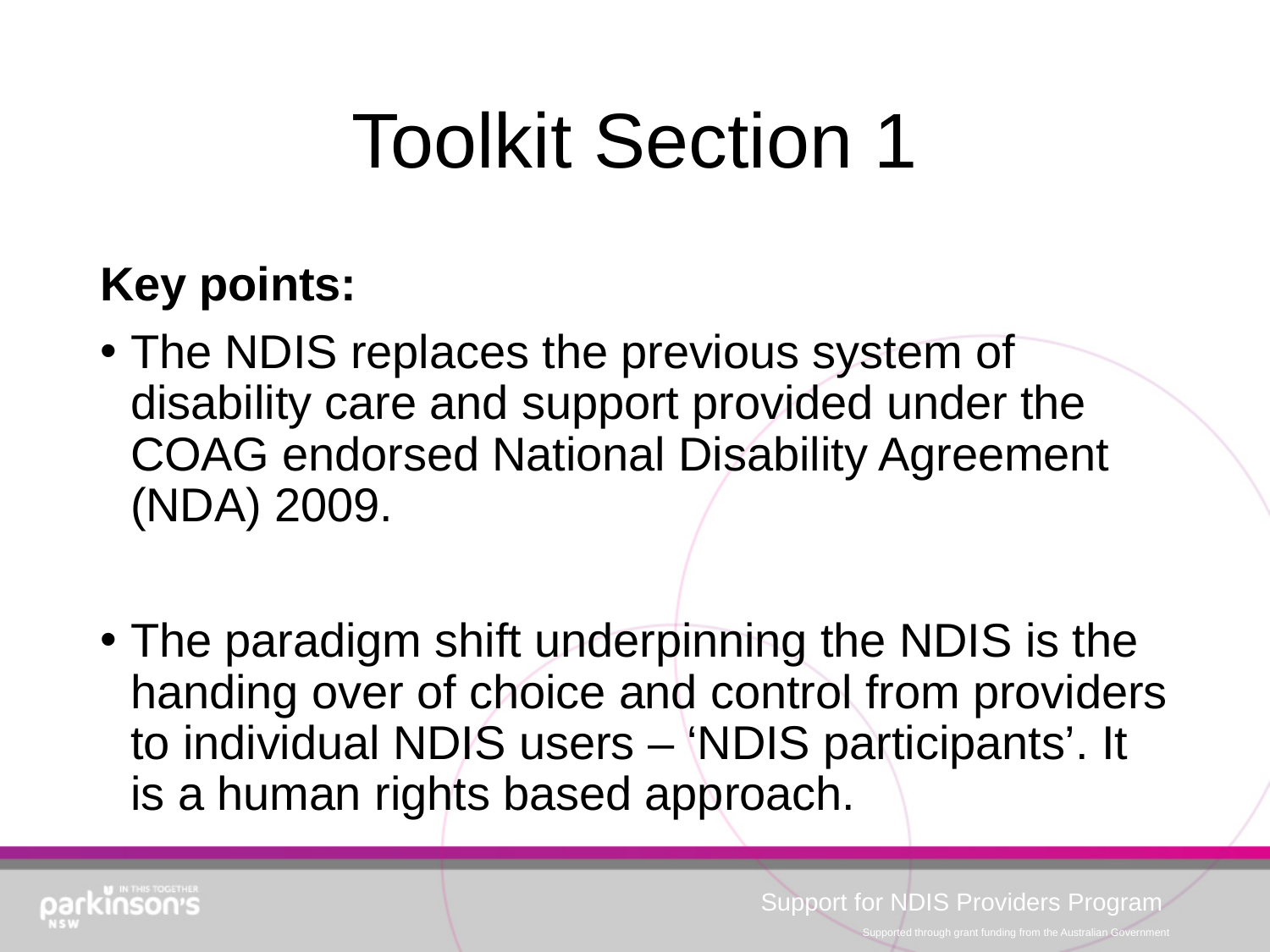

# Toolkit Section 1
Key points:
The NDIS replaces the previous system of disability care and support provided under the COAG endorsed National Disability Agreement (NDA) 2009.

The paradigm shift underpinning the NDIS is the handing over of choice and control from providers to individual NDIS users – ‘NDIS participants’. It is a human rights based approach.